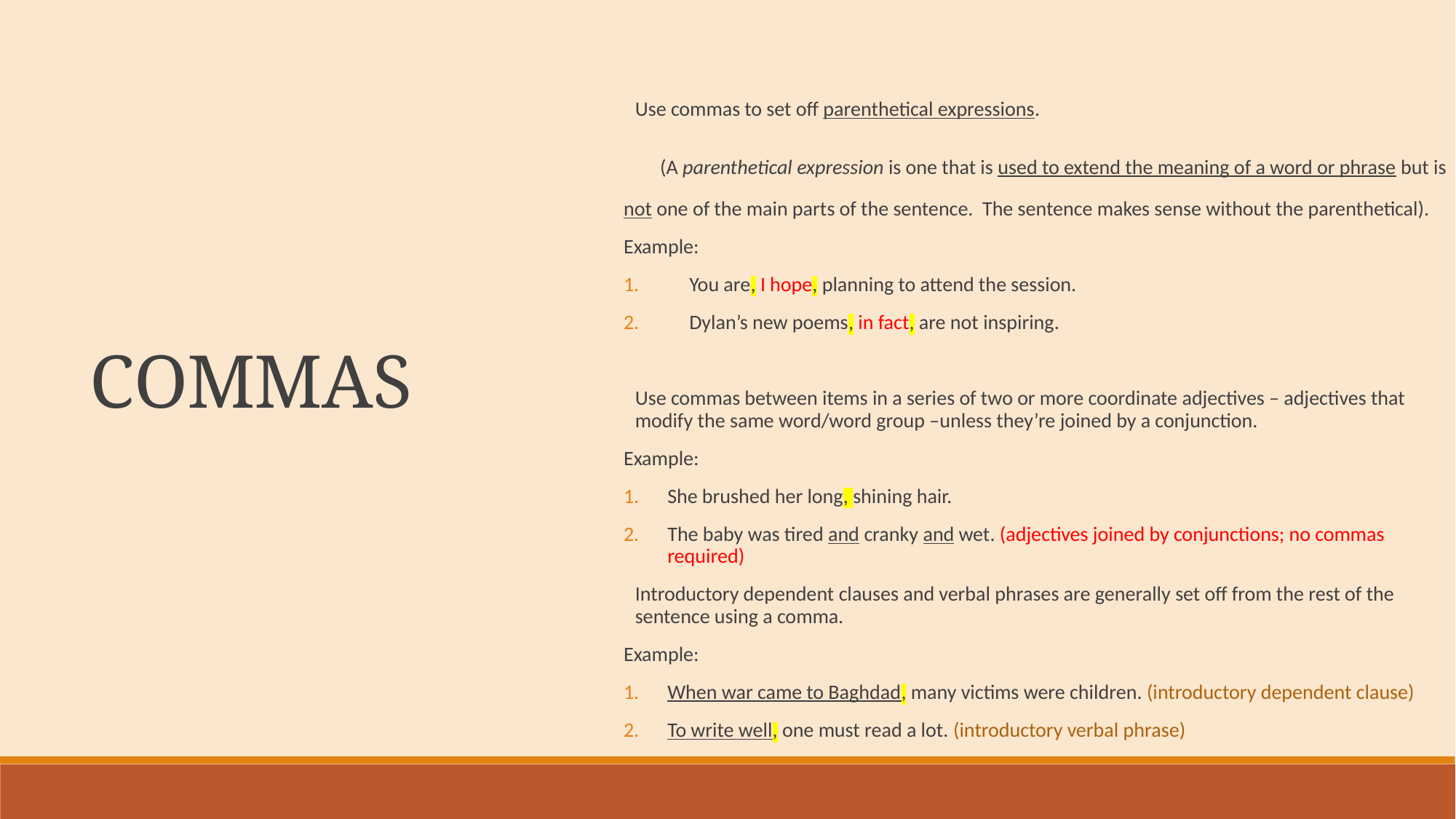

COMMAS
Use commas to set off parenthetical expressions.
        (A parenthetical expression is one that is used to extend the meaning of a word or phrase but is not one of the main parts of the sentence.  The sentence makes sense without the parenthetical).
Example:
You are, I hope, planning to attend the session.
Dylan’s new poems, in fact, are not inspiring.

Use commas between items in a series of two or more coordinate adjectives – adjectives that modify the same word/word group –unless they’re joined by a conjunction.
Example:
She brushed her long, shining hair.
The baby was tired and cranky and wet. (adjectives joined by conjunctions; no commas required)
Introductory dependent clauses and verbal phrases are generally set off from the rest of the sentence using a comma.
Example:
When war came to Baghdad, many victims were children. (introductory dependent clause)
To write well, one must read a lot. (introductory verbal phrase)